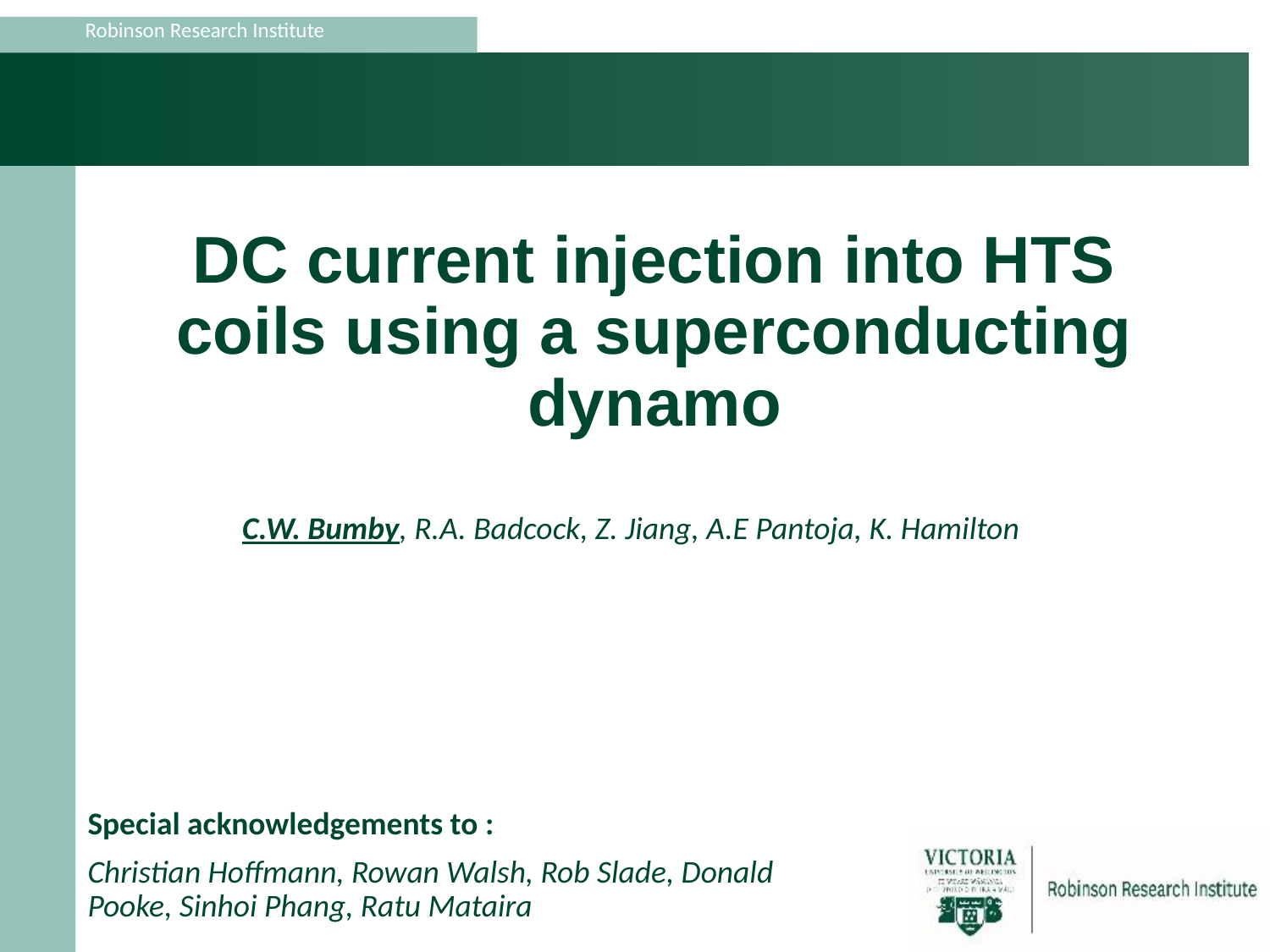

# DC current injection into HTS coils using a superconducting dynamo
C.W. Bumby, R.A. Badcock, Z. Jiang, A.E Pantoja, K. Hamilton
Special acknowledgements to :
Christian Hoffmann, Rowan Walsh, Rob Slade, Donald Pooke, Sinhoi Phang, Ratu Mataira